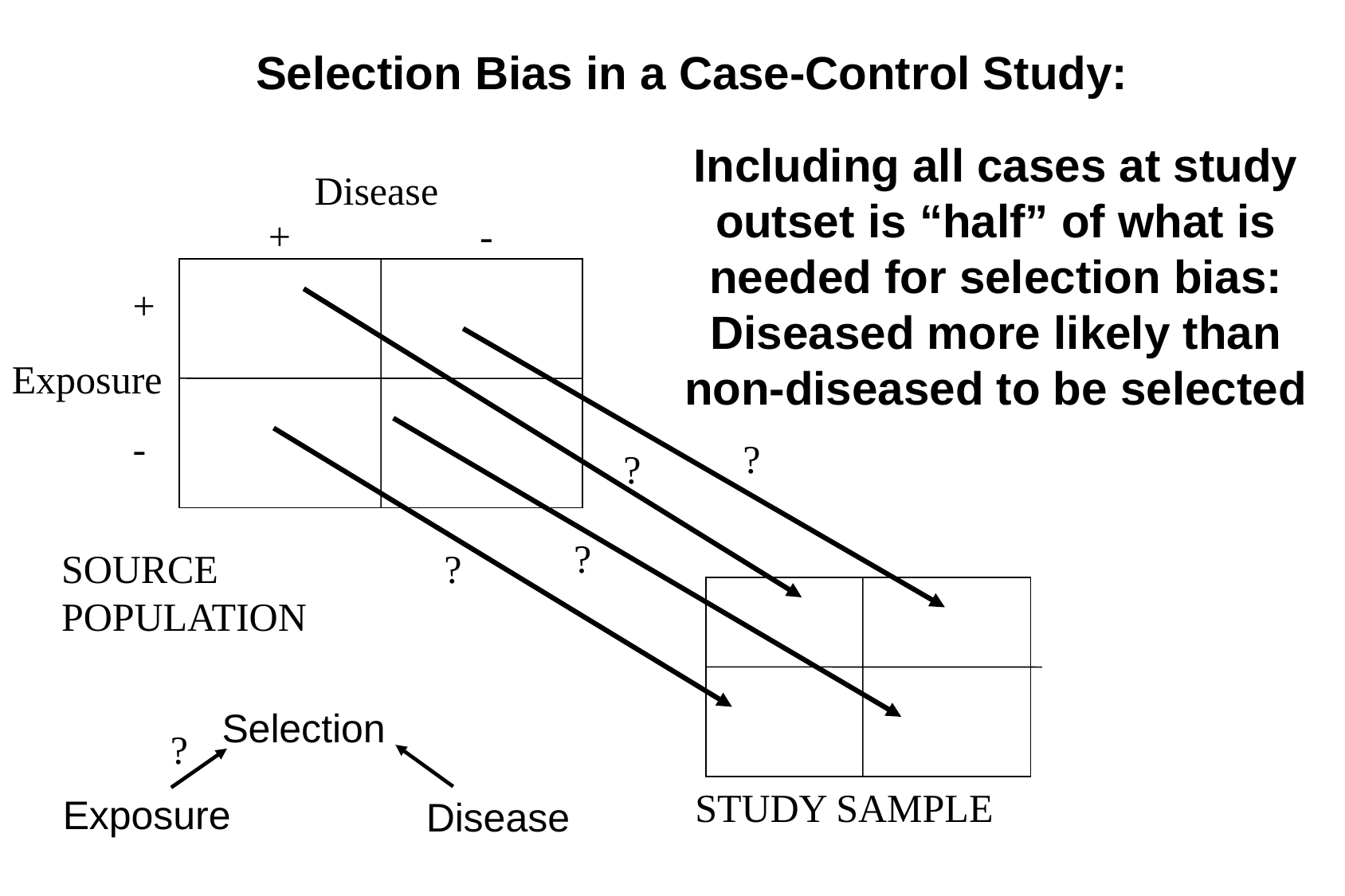

Selection Bias in a Case-Control Study:
Including all cases at study outset is “half” of what is needed for selection bias: Diseased more likely than non-diseased to be selected

Disease

+                   -

+

-

Exposure

?
?
?
SOURCE POPULATION
?

Selection

Exposure
Disease
?
STUDY SAMPLE